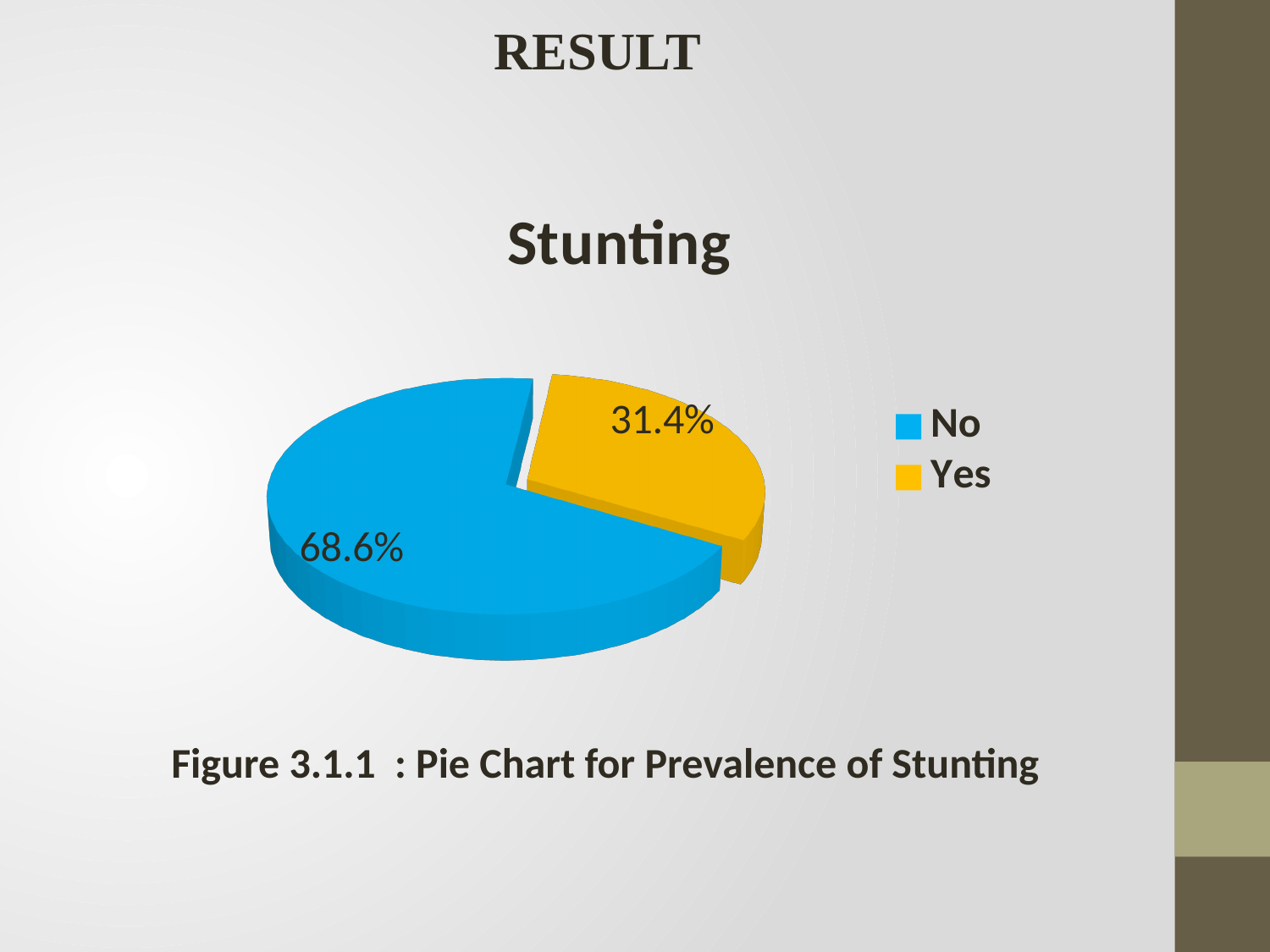

RESULT

[unsupported chart]

Figure 3.1.1  : Pie Chart for Prevalence of Stunting